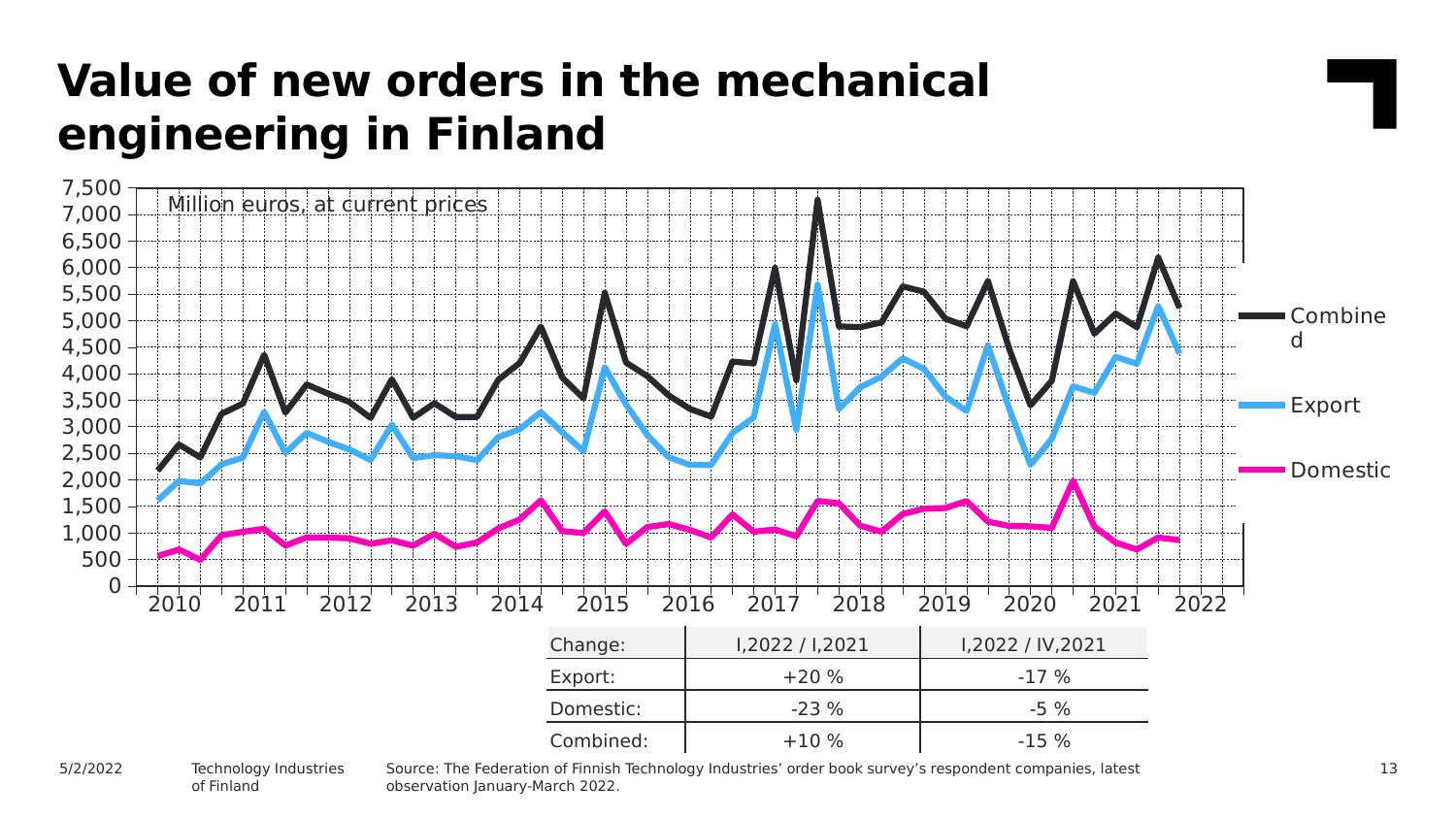

Value of new orders in the mechanical engineering in Finland

### Chart

| Category | Combined | Export | Domestic |
|---|---|---|---|
| 2009,IV | None | None | None |
| 2010,I | 2171.21 | 1611.42 | 559.79 |
|  | 2662.69 | 1977.92 | 684.76 |
|  | 2421.4 | 1931.42 | 489.99 |
|  | 3242.96 | 2288.59 | 954.37 |
| 2011,I | 3435.44 | 2417.35 | 1018.09 |
|  | 4354.9 | 3279.99 | 1074.91 |
|  | 3265.92 | 2505.72 | 760.21 |
|  | 3795.59 | 2883.98 | 911.61 |
| 2012,I | 3623.9 | 2714.22 | 909.68 |
|  | 3467.45 | 2570.47 | 896.98 |
|  | 3165.89 | 2372.02 | 793.87 |
|  | 3894.55 | 3036.94 | 857.6 |
| 2013,I | 3166.56 | 2408.91 | 757.65 |
|  | 3442.1 | 2461.4 | 980.7 |
|  | 3183.98 | 2446.91 | 737.07 |
|  | 3183.34 | 2366.73 | 816.61 |
| 2014,I | 3884.7 | 2802.57 | 1082.12 |
|  | 4200.15 | 2951.5 | 1248.66 |
|  | 4885.88 | 3273.28 | 1612.6 |
|  | 3928.23 | 2897.26 | 1030.97 |
| 2015,I | 3533.56 | 2538.08 | 995.48 |
|  | 5524.88 | 4122.26 | 1402.62 |
|  | 4208.43 | 3416.56 | 791.87 |
|  | 3951.69 | 2842.64 | 1109.05 |
| 2016,I | 3590.22 | 2425.14 | 1165.09 |
|  | 3335.7 | 2280.73 | 1054.97 |
|  | 3189.27 | 2277.61 | 911.66 |
|  | 4227.25 | 2879.56 | 1347.69 |
| 2017,I | 4193.12 | 3173.62 | 1019.51 |
|  | 5995.28 | 4933.48 | 1061.8 |
|  | 3876.1 | 2940.82 | 935.27 |
|  | 7275.91 | 5675.44 | 1600.47 |
| 2018,I | 4890.76 | 3334.85 | 1555.91 |
|  | 4876.31 | 3742.67 | 1133.64 |
|  | 4965.16 | 3944.22 | 1020.93 |
|  | 5643.21 | 4289.85 | 1353.36 |
| 2019,I | 5543.88 | 4089.29 | 1454.58 |
|  | 5036.32 | 3569.35 | 1466.96 |
|  | 4892.91 | 3295.47 | 1597.44 |
|  | 5744.39 | 4534.82 | 1209.58 |
| 2020,I | 4468.34 | 3339.53 | 1128.82 |
|  | 3402.53 | 2280.71 | 1121.83 |
|  | 3866.64 | 2772.98 | 1093.66 |
|  | 5743.68 | 3761.18 | 1982.5 |
| 2021,I | 4754.76 | 3638.3 | 1116.46 |
|  | 5131.77 | 4315.45 | 816.32 |
|  | 4873.74 | 4187.01 | 686.73 |
|  | 6187.27 | 5276.42 | 910.85 |
| 2022,I | 5238.73 | 4376.72 | 862.01 |
Million euros, at current prices
| 2010 | 2011 | 2012 | 2013 | 2014 | 2015 | 2016 | 2017 | 2018 | 2019 | 2020 | 2021 | 2022 |
| --- | --- | --- | --- | --- | --- | --- | --- | --- | --- | --- | --- | --- |
| Change: | I,2022 / I,2021 | I,2022 / IV,2021 |
| --- | --- | --- |
| Export: | +20 % | -17 % |
| Domestic: | -23 % | -5 % |
| Combined: | +10 % | -15 % |
Source: The Federation of Finnish Technology Industries’ order book survey’s respondent companies, latest observation January-March 2022.
5/2/2022
Technology Industries
of Finland
13